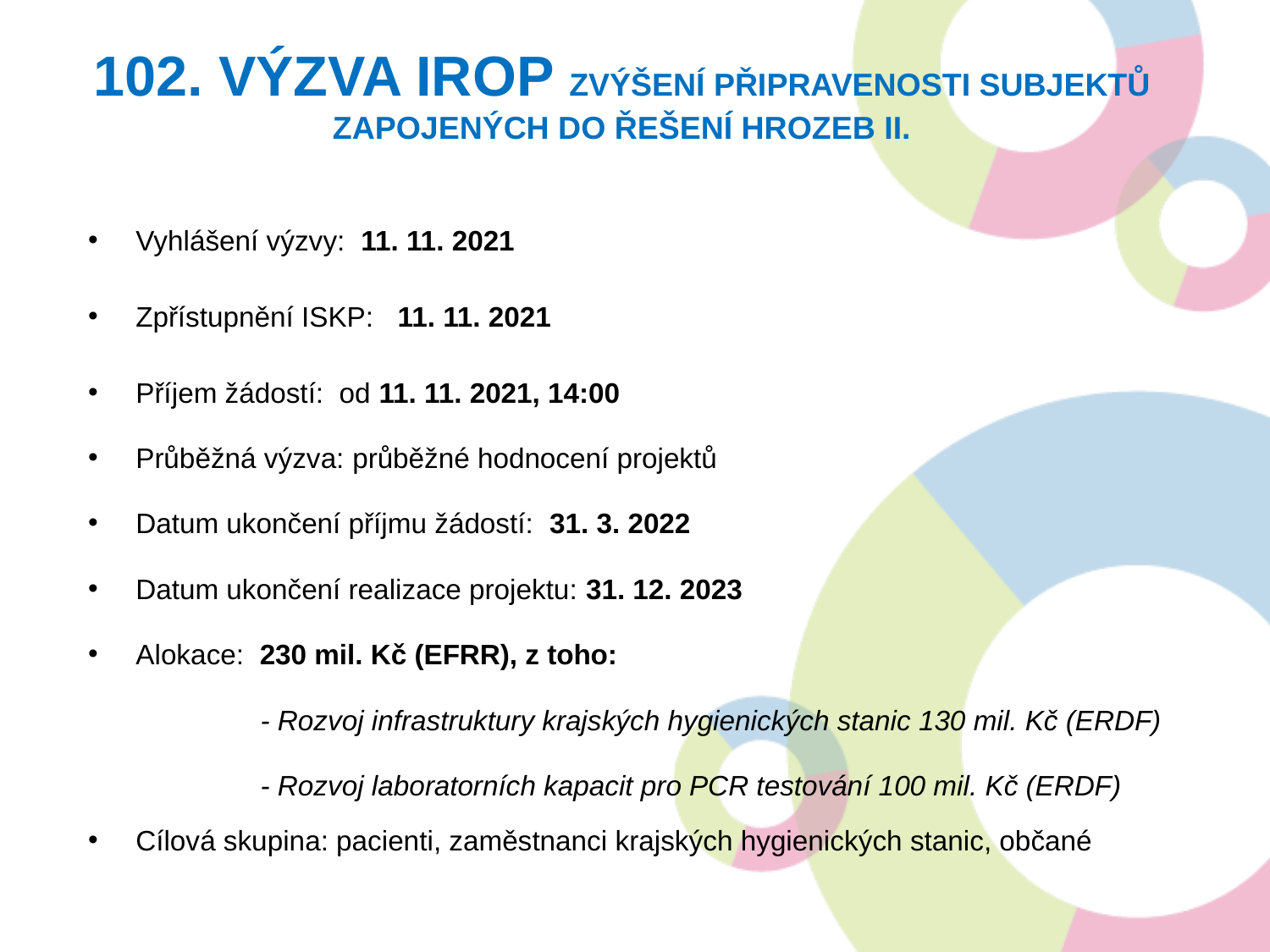

102. Výzva IROP Zvýšení připravenosti subjektů zapojených do řešení hrozeb II.

Vyhlášení výzvy:  11. 11. 2021
Zpřístupnění ISKP:   11. 11. 2021
Příjem žádostí:  od 11. 11. 2021, 14:00
Průběžná výzva: průběžné hodnocení projektů
Datum ukončení příjmu žádostí:  31. 3. 2022
Datum ukončení realizace projektu: 31. 12. 2023
Alokace:  230 mil. Kč (EFRR), z toho:
                      - Rozvoj infrastruktury krajských hygienických stanic 130 mil. Kč (ERDF)
                      - Rozvoj laboratorních kapacit pro PCR testování 100 mil. Kč (ERDF)
Cílová skupina: pacienti, zaměstnanci krajských hygienických stanic, občané